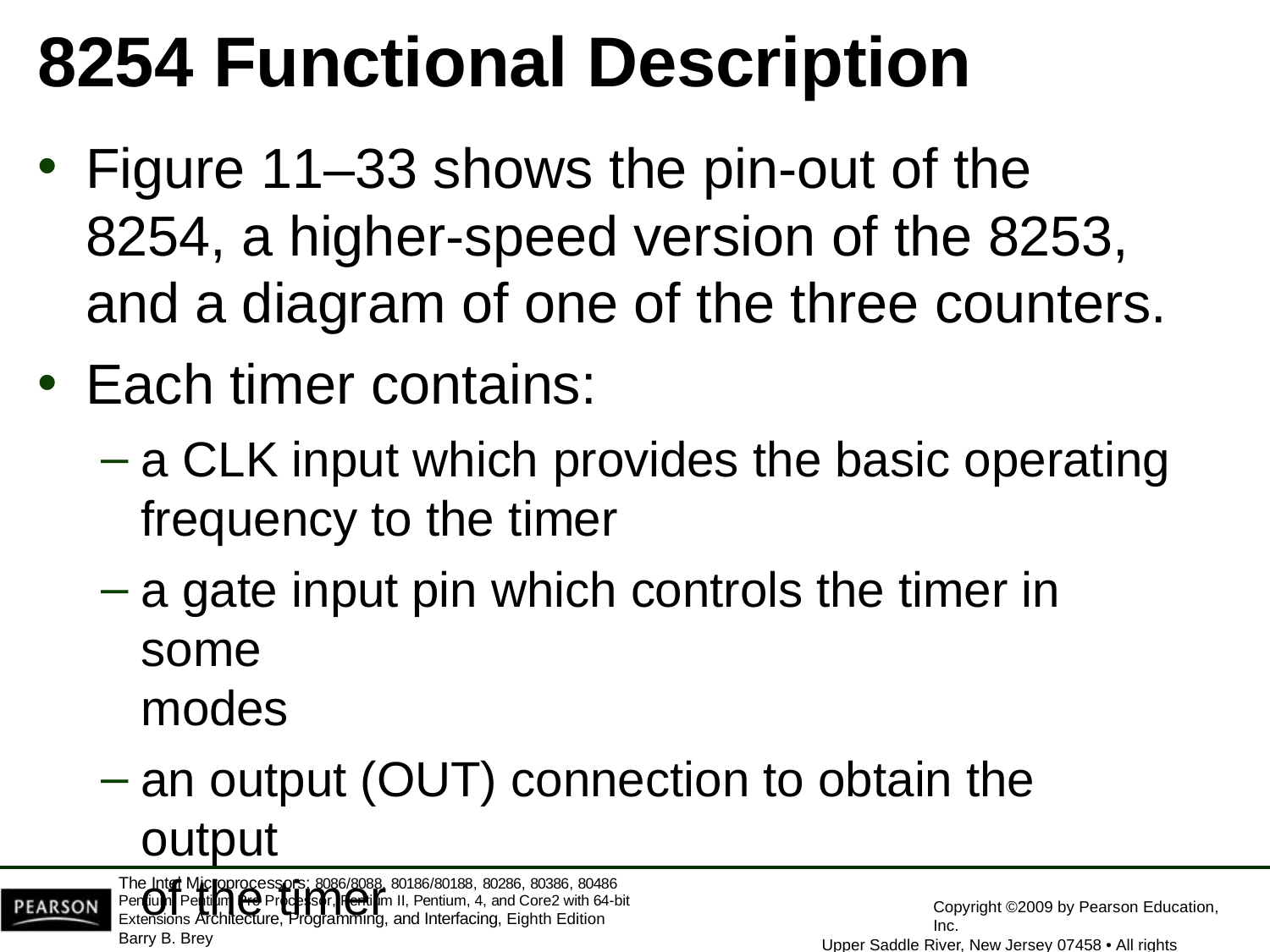

# 8254 Functional Description
Figure 11–33 shows the pin-out of the 8254, a higher-speed version of the 8253, and a diagram of one of the three counters.

Each timer contains:

a CLK input which provides the basic operating frequency to the timer

a gate input pin which controls the timer in some
modes

an output (OUT) connection to obtain the output
of the timer
The Intel Microprocessors: 8086/8088, 80186/80188, 80286, 80386, 80486 Pentium, Pentium Pro Processor, Pentium II, Pentium, 4, and Core2 with 64-bit Extensions Architecture, Programming, and Interfacing, Eighth Edition
Barry B. Brey

Copyright ©2009 by Pearson Education, Inc.
Upper Saddle River, New Jersey 07458 • All rights reserved.